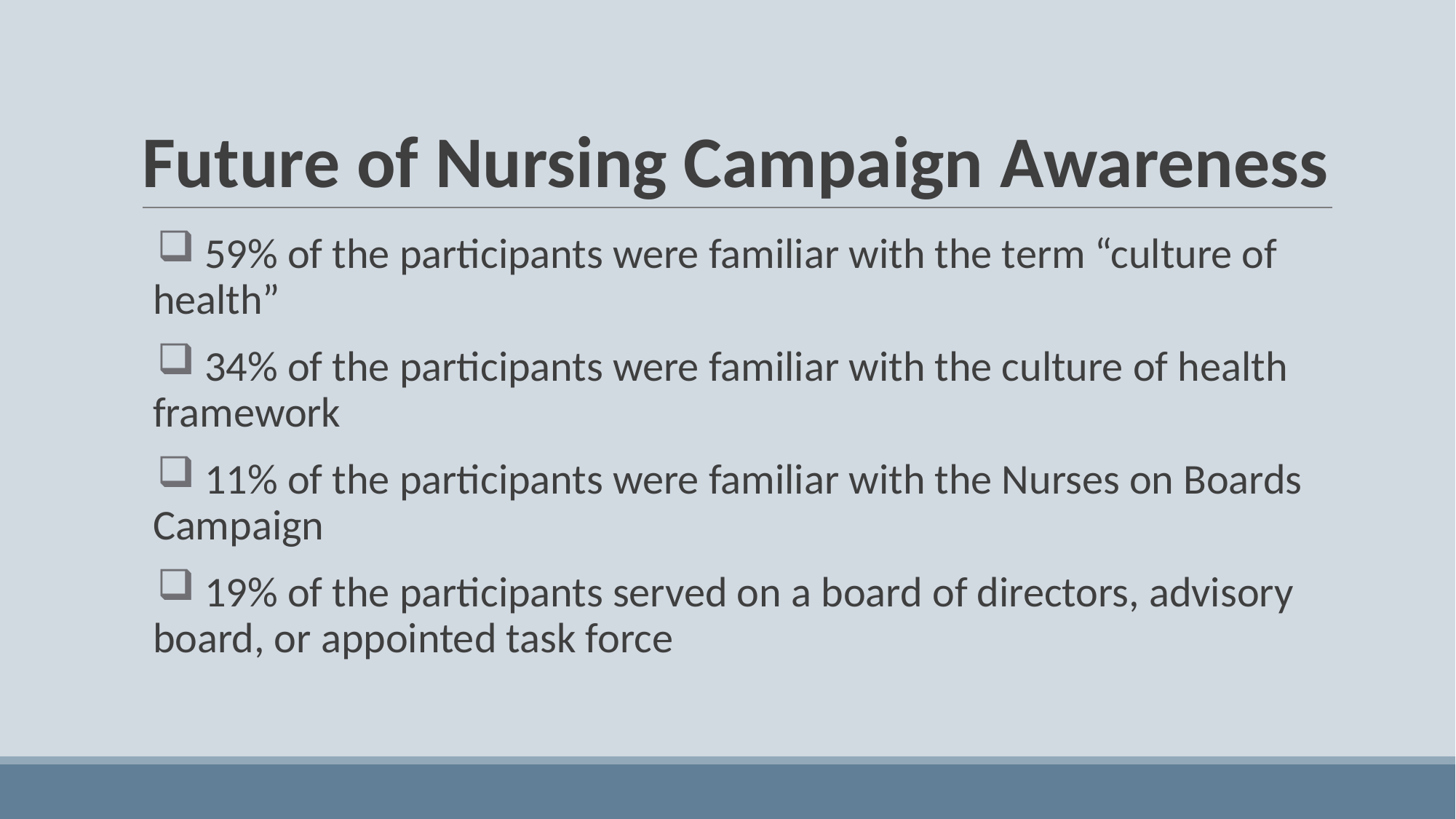

# Future of Nursing Campaign Awareness
 59% of the participants were familiar with the term “culture of health”
 34% of the participants were familiar with the culture of health framework
 11% of the participants were familiar with the Nurses on Boards Campaign
 19% of the participants served on a board of directors, advisory board, or appointed task force